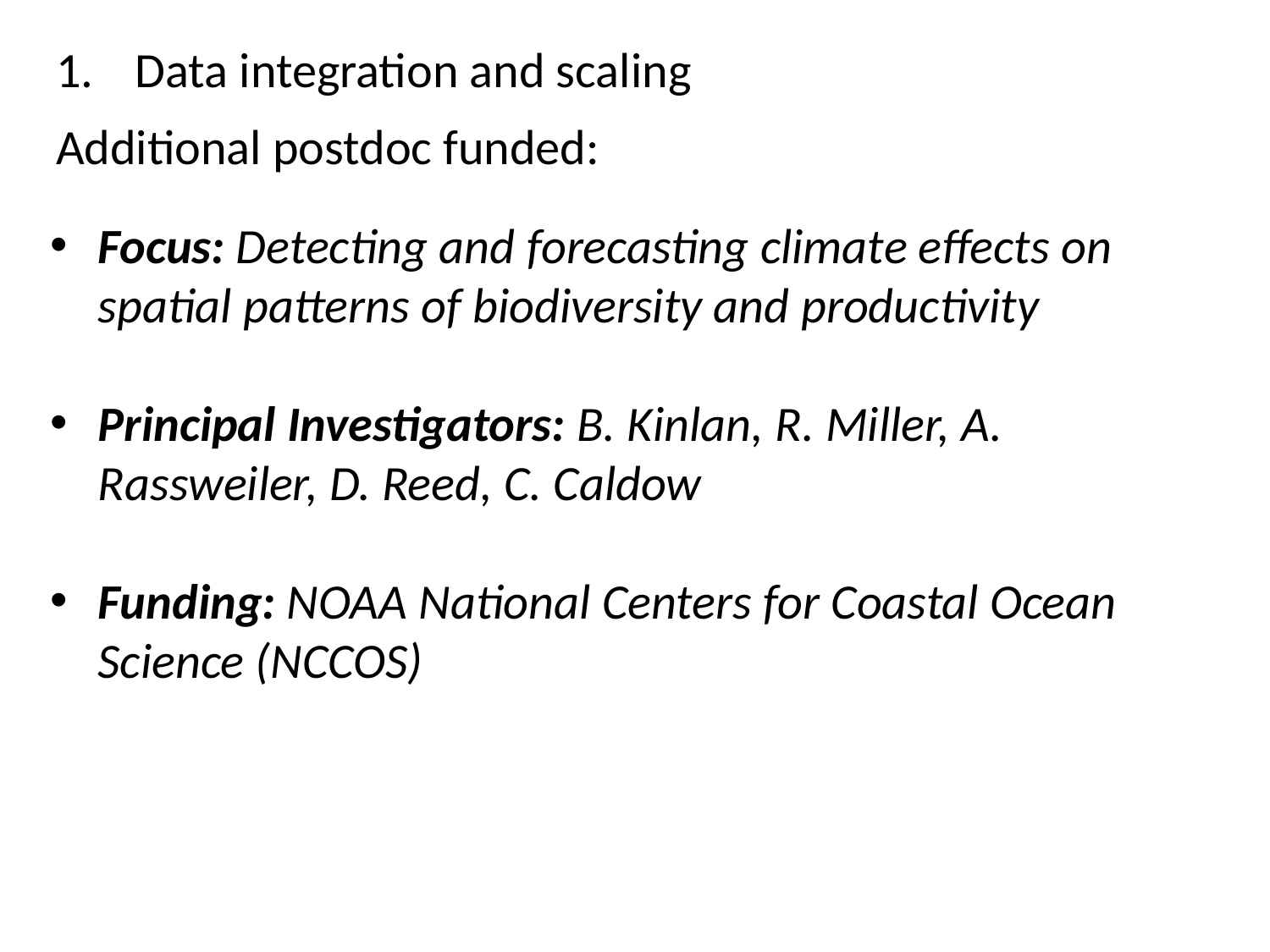

Data integration and scaling
Additional postdoc funded:

Focus: Detecting and forecasting climate effects on spatial patterns of biodiversity and productivity

Principal Investigators: B. Kinlan, R. Miller, A. Rassweiler, D. Reed, C. Caldow

Funding: NOAA National Centers for Coastal Ocean Science (NCCOS)